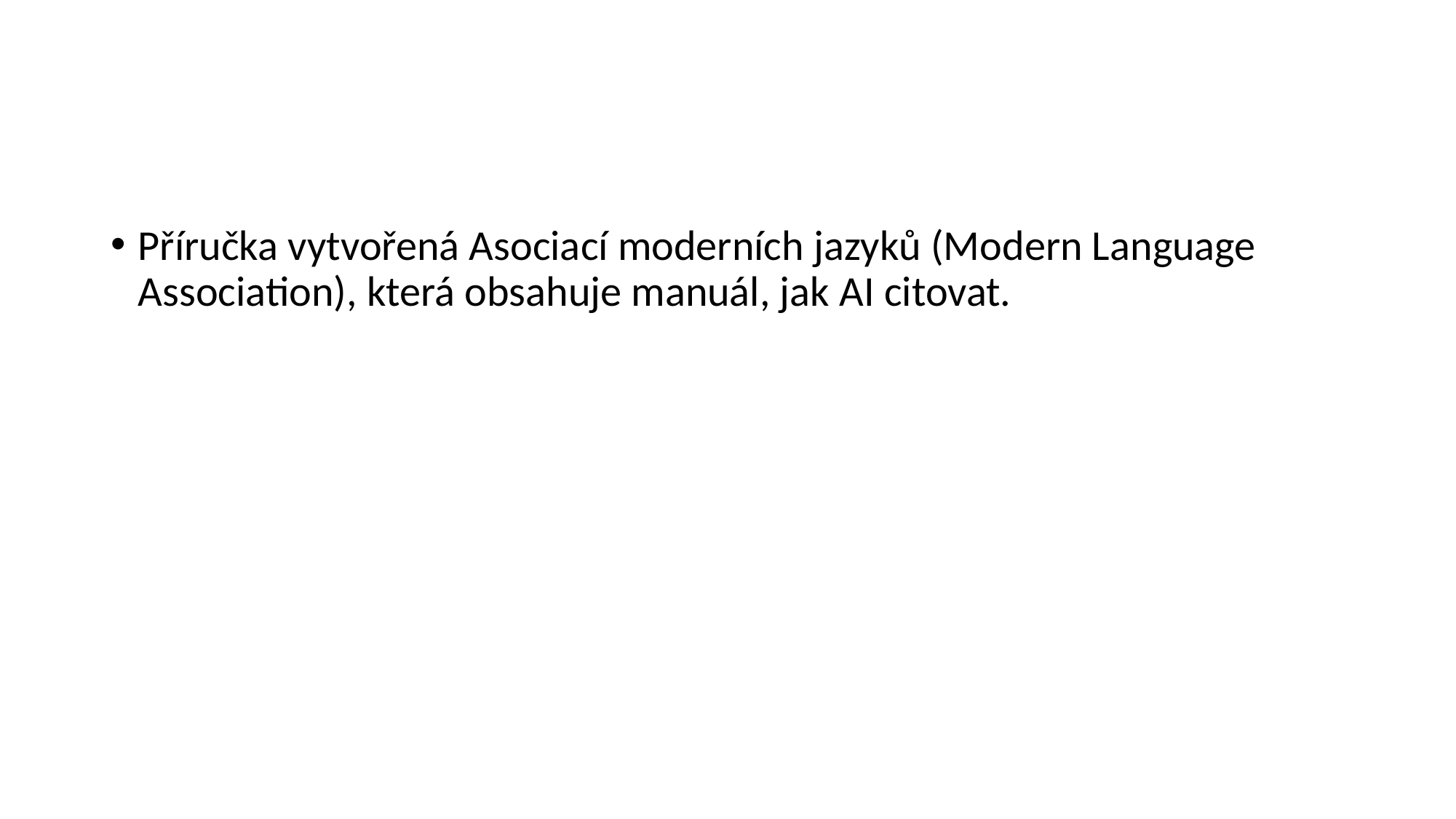

#
Příručka vytvořená Asociací moderních jazyků (Modern Language Association), která obsahuje manuál, jak AI citovat.